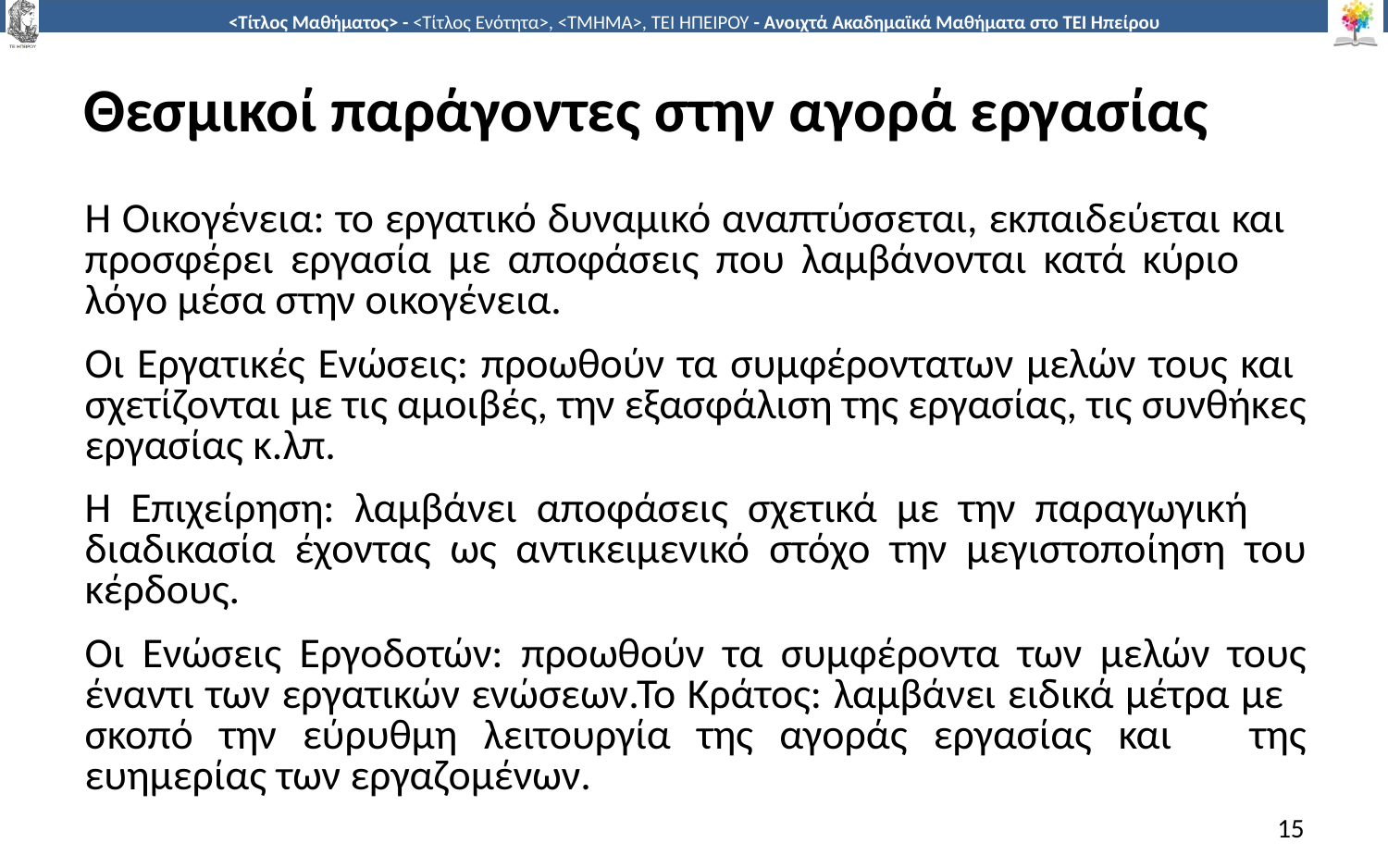

# Θεσμικοί παράγοντες στην αγορά εργασίας
Η Οικογένεια: το εργατικό δυναµικό αναπτύσσεται, εκπαιδεύεται και   προσφέρει εργασία µε αποφάσεις που λαµβάνονται κατά κύριο     λόγο µέσα στην οικογένεια.
Οι Εργατικές Ενώσεις: προωθούν τα συµφέροντατων µελών τους και  σχετίζονται µε τις αµοιβές, την εξασφάλιση της εργασίας, τις συνθήκες εργασίας κ.λπ.
Η Επιχείρηση: λαµβάνει αποφάσεις σχετικά µε την παραγωγική    διαδικασία έχοντας ως αντικειµενικό στόχο την µεγιστοποίηση του κέρδους.
Οι Ενώσεις Εργοδοτών: προωθούν τα συµφέροντα των µελών τους έναντι των εργατικών ενώσεων.Το Κράτος: λαµβάνει ειδικά µέτρα µε   σκοπό την εύρυθµη λειτουργία της αγοράς εργασίας και   της ευηµερίας των εργαζοµένων.
15